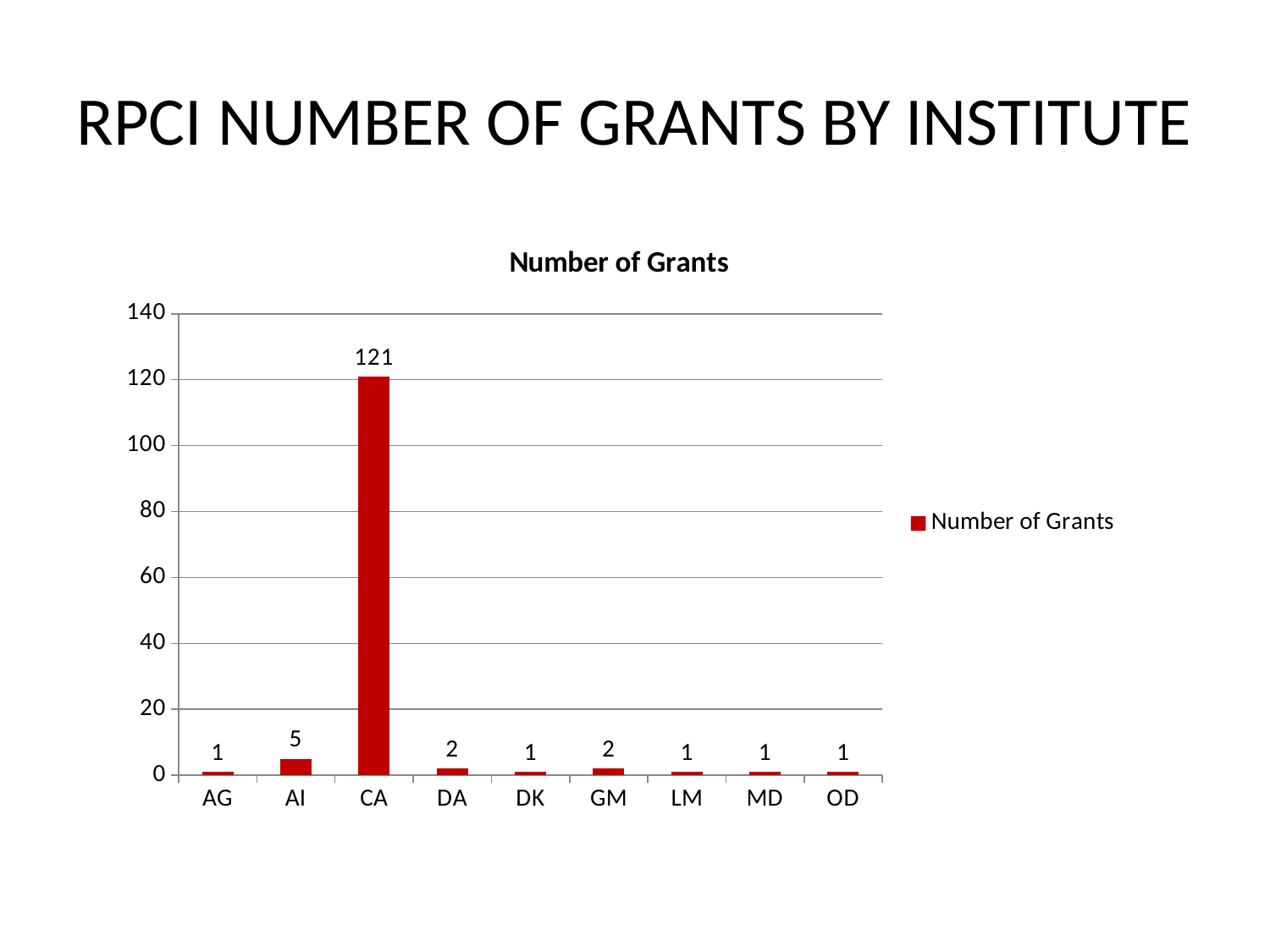

# RPCI NUMBER OF GRANTS BY INSTITUTE

### Chart:

| Category |  |
|---|---|
| AG | 1.0 |
| AI | 5.0 |
| CA | 121.0 |
| DA | 2.0 |
| DK | 1.0 |
| GM | 2.0 |
| LM | 1.0 |
| MD | 1.0 |
| OD | 1.0 |